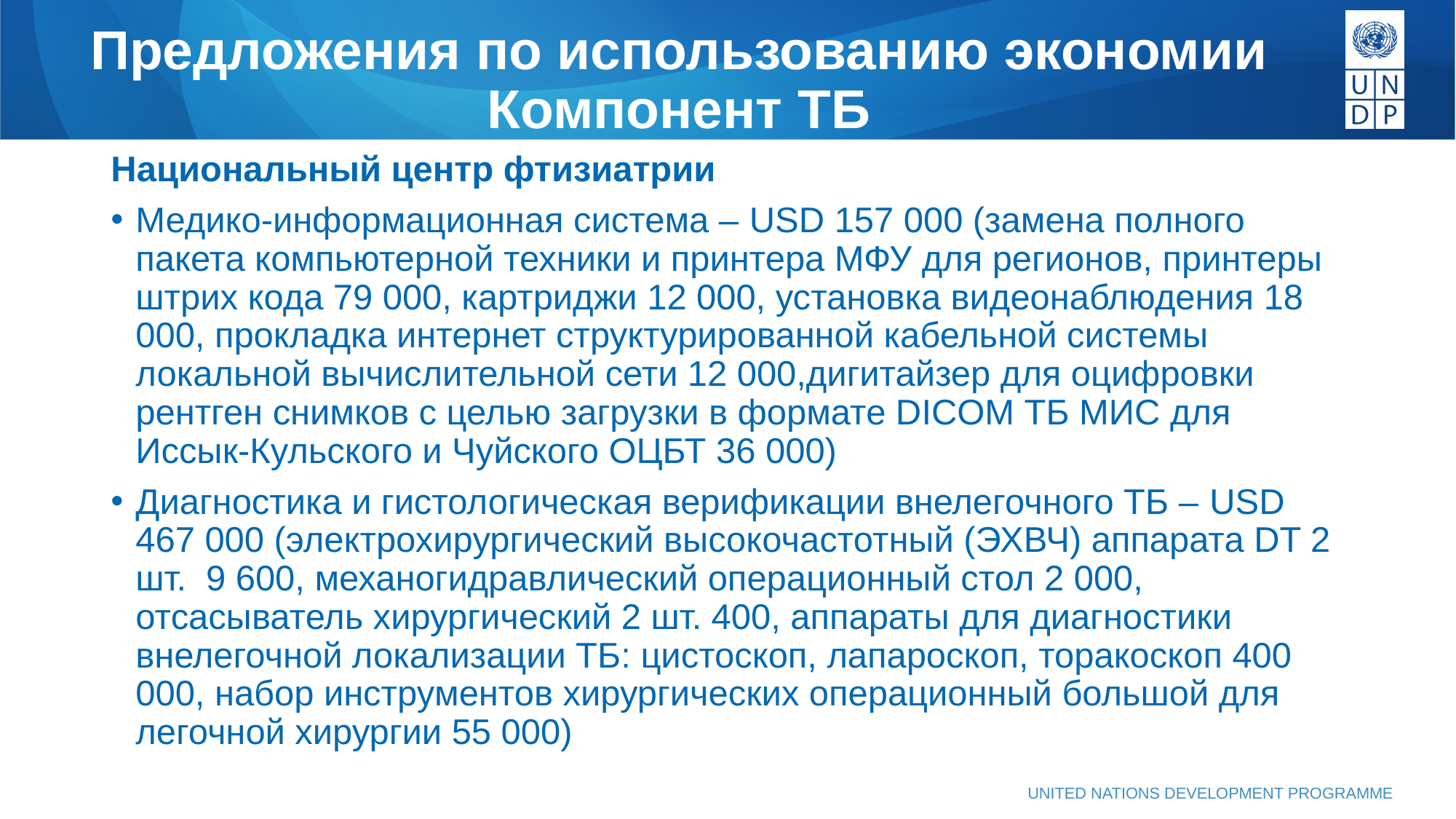

# Предложения по использованию экономии Компонент ТБ
Национальный центр фтизиатрии
Медико-информационная система – USD 157 000 (замена полного пакета компьютерной техники и принтера МФУ для регионов, принтеры штрих кода 79 000, картриджи 12 000, установка видеонаблюдения 18 000, прокладка интернет структурированной кабельной системы локальной вычислительной сети 12 000,дигитайзер для оцифровки рентген снимков с целью загрузки в формате DICOM ТБ МИС для Иссык-Кульского и Чуйского ОЦБТ 36 000)
Диагностика и гистологическая верификации внелегочного ТБ – USD 467 000 (электрохирургический высокочастотный (ЭХВЧ) аппарата DT 2 шт.  9 600, механогидравлический операционный стол 2 000, отсасыватель хирургический 2 шт. 400, аппараты для диагностики внелегочной локализации ТБ: цистоскоп, лапароскоп, торакоскоп 400 000, набор инструментов хирургических операционный большой для легочной хирургии 55 000)